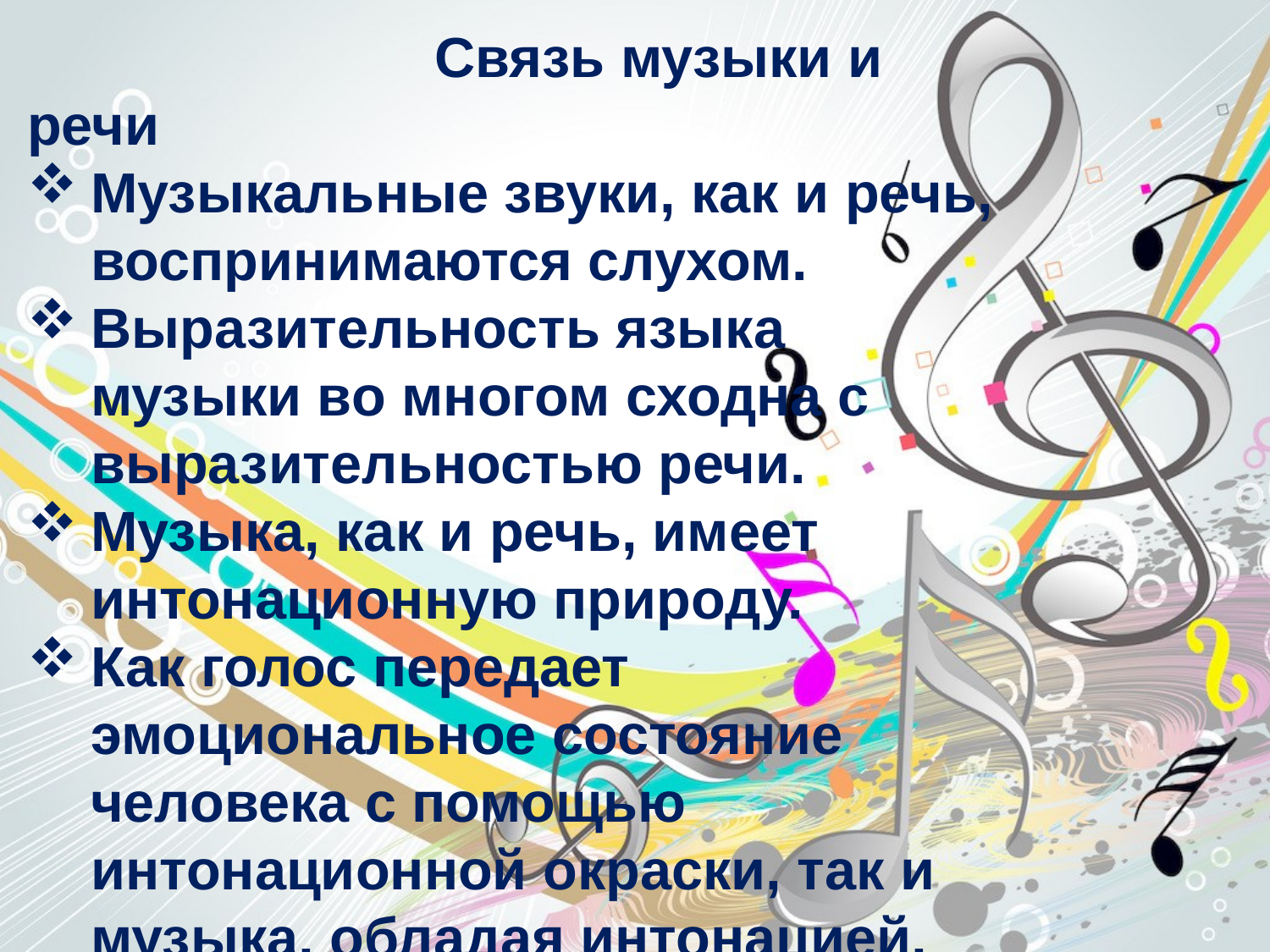

Связь музыки и речи
Музыкальные звуки, как и речь, воспринимаются слухом.
Выразительность языка музыки во многом сходна с выразительностью речи.
Музыка, как и речь, имеет интонационную природу.
Как голос передает эмоциональное состояние человека с помощью интонационной окраски, так и музыка, обладая интонацией, выражает настроение, характер.